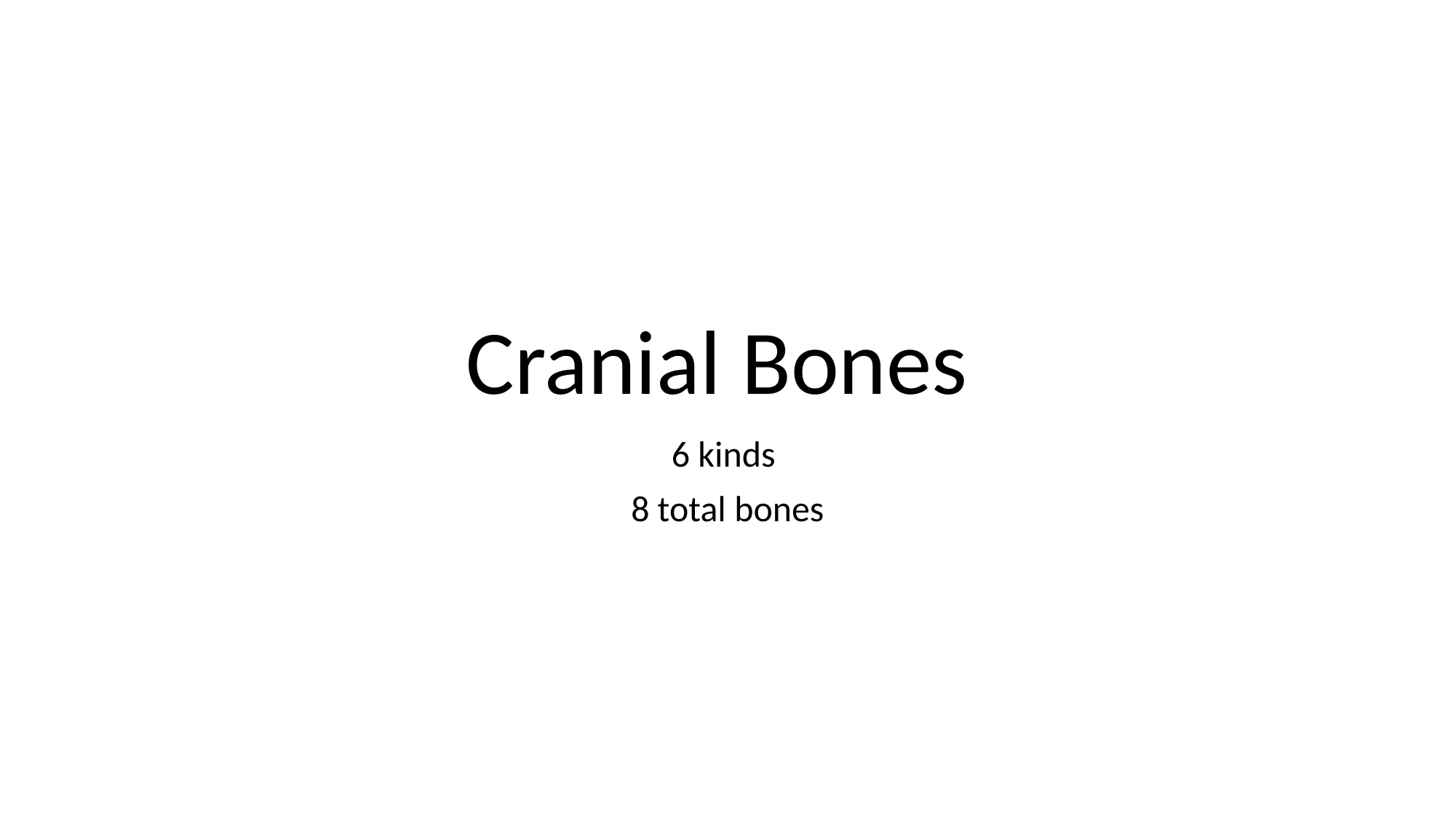

# Cranial Bones
6 kinds
8 total bones